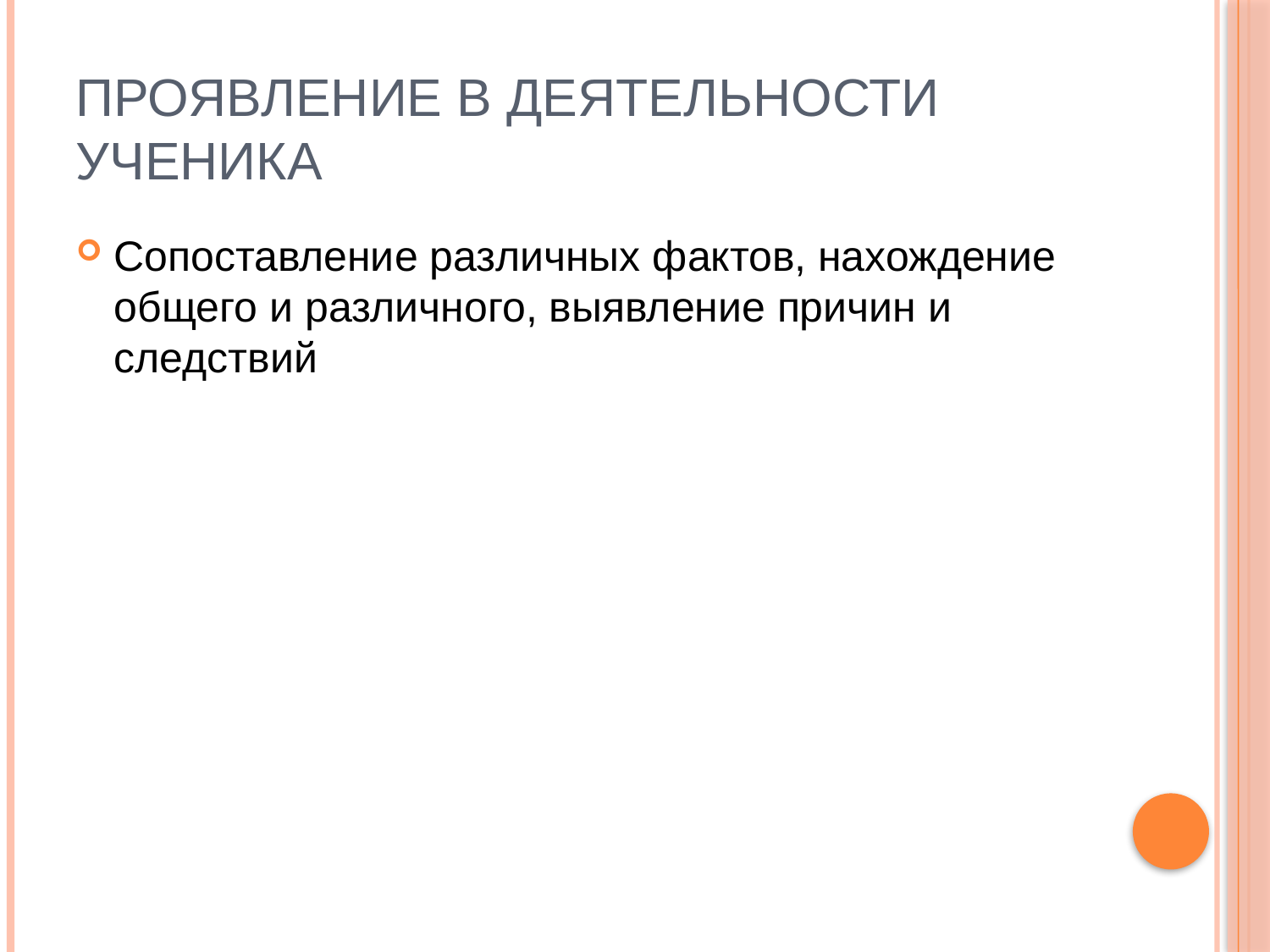

# Проявление в деятельности ученика
Сопоставление различных фактов, нахождение общего и различного, выявление причин и следствий